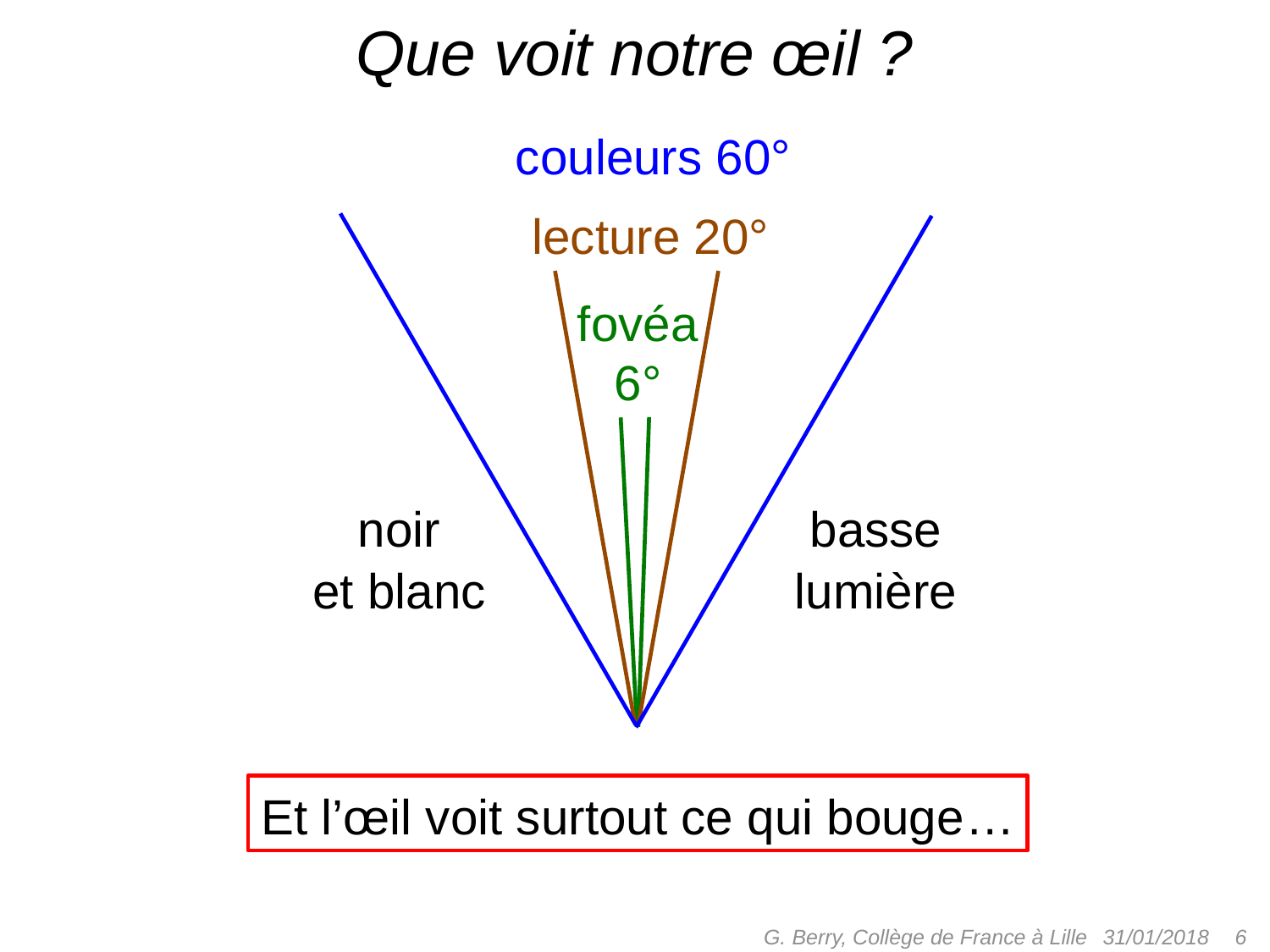

# Que voit notre œil ?
couleurs 60°
lecture 20°
fovéa
6°
noir
et blanc
basse
lumière
Et l’œil voit surtout ce qui bouge…
G. Berry, Collège de France à Lille
 6
31/01/2018